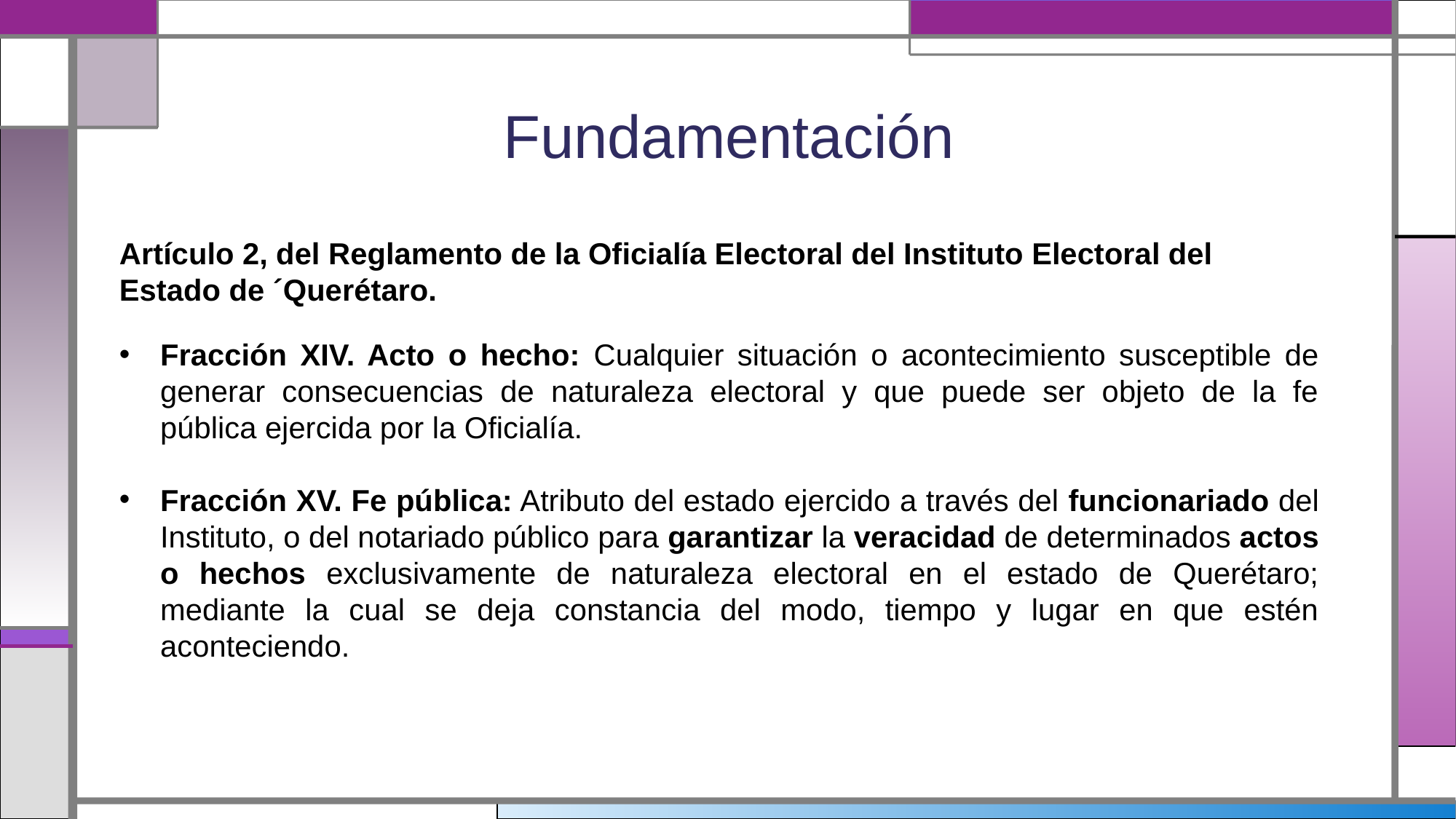

Fundamentación
Artículo 2, del Reglamento de la Oficialía Electoral del Instituto Electoral del Estado de ´Querétaro.

Fracción XIV. Acto o hecho: Cualquier situación o acontecimiento susceptible de generar consecuencias de naturaleza electoral y que puede ser objeto de la fe pública ejercida por la Oficialía.

Fracción XV. Fe pública: Atributo del estado ejercido a través del funcionariado del Instituto, o del notariado público para garantizar la veracidad de determinados actos o hechos exclusivamente de naturaleza electoral en el estado de Querétaro; mediante la cual se deja constancia del modo, tiempo y lugar en que estén aconteciendo.